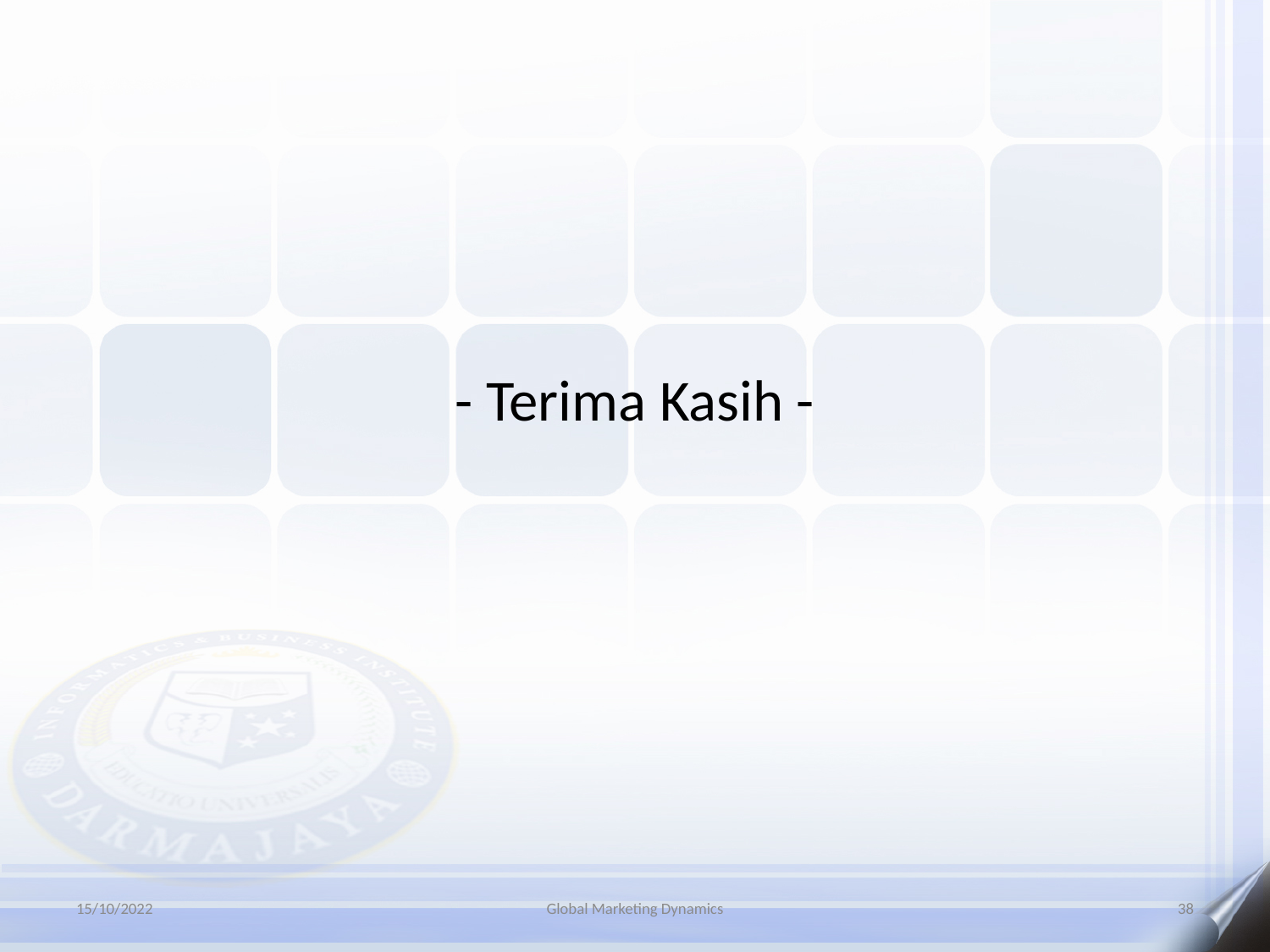

# - Terima Kasih -

15/10/2022
Global Marketing Dynamics
38